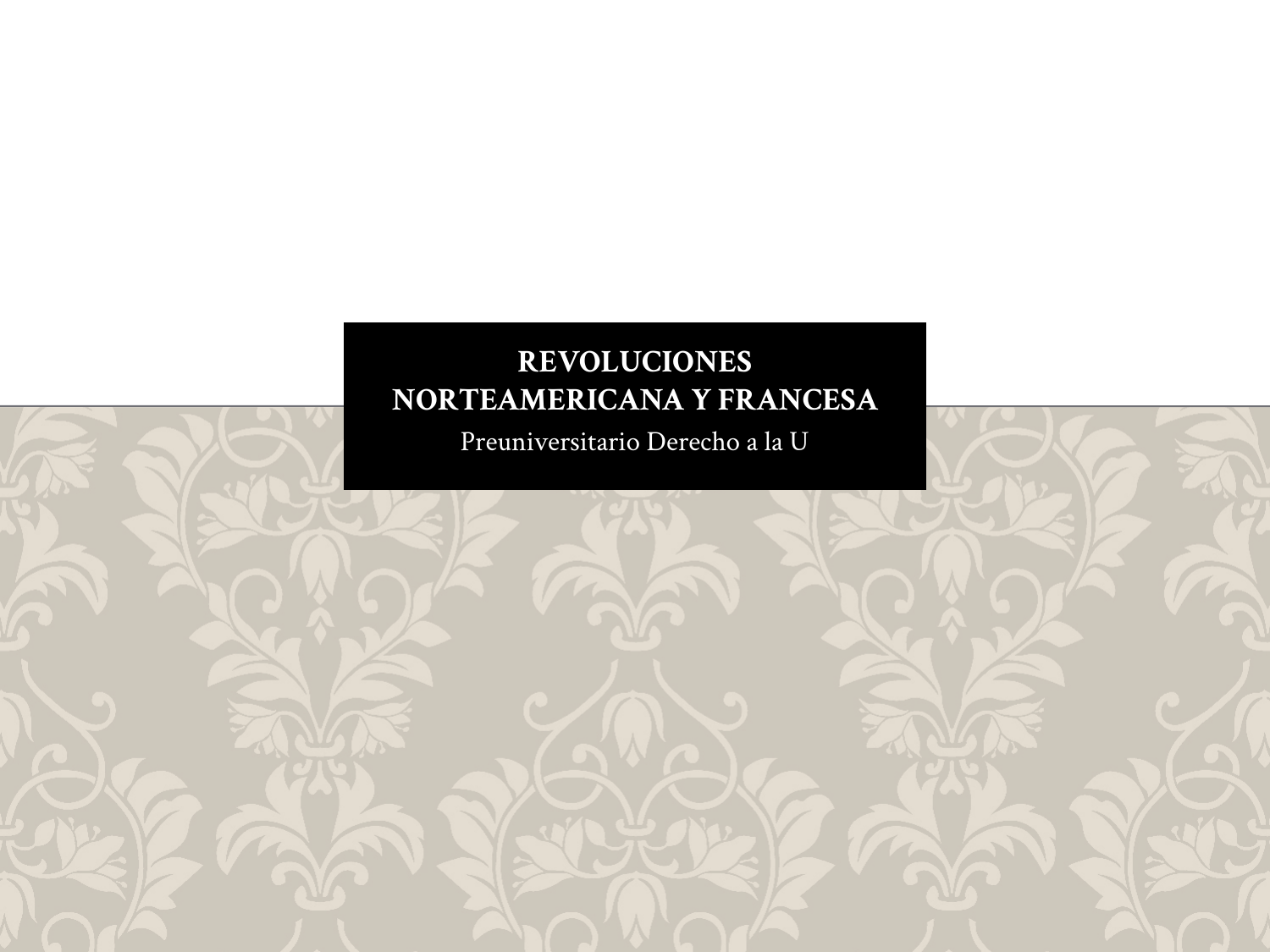

# Revoluciones norteamericana y francesa
Preuniversitario Derecho a la U